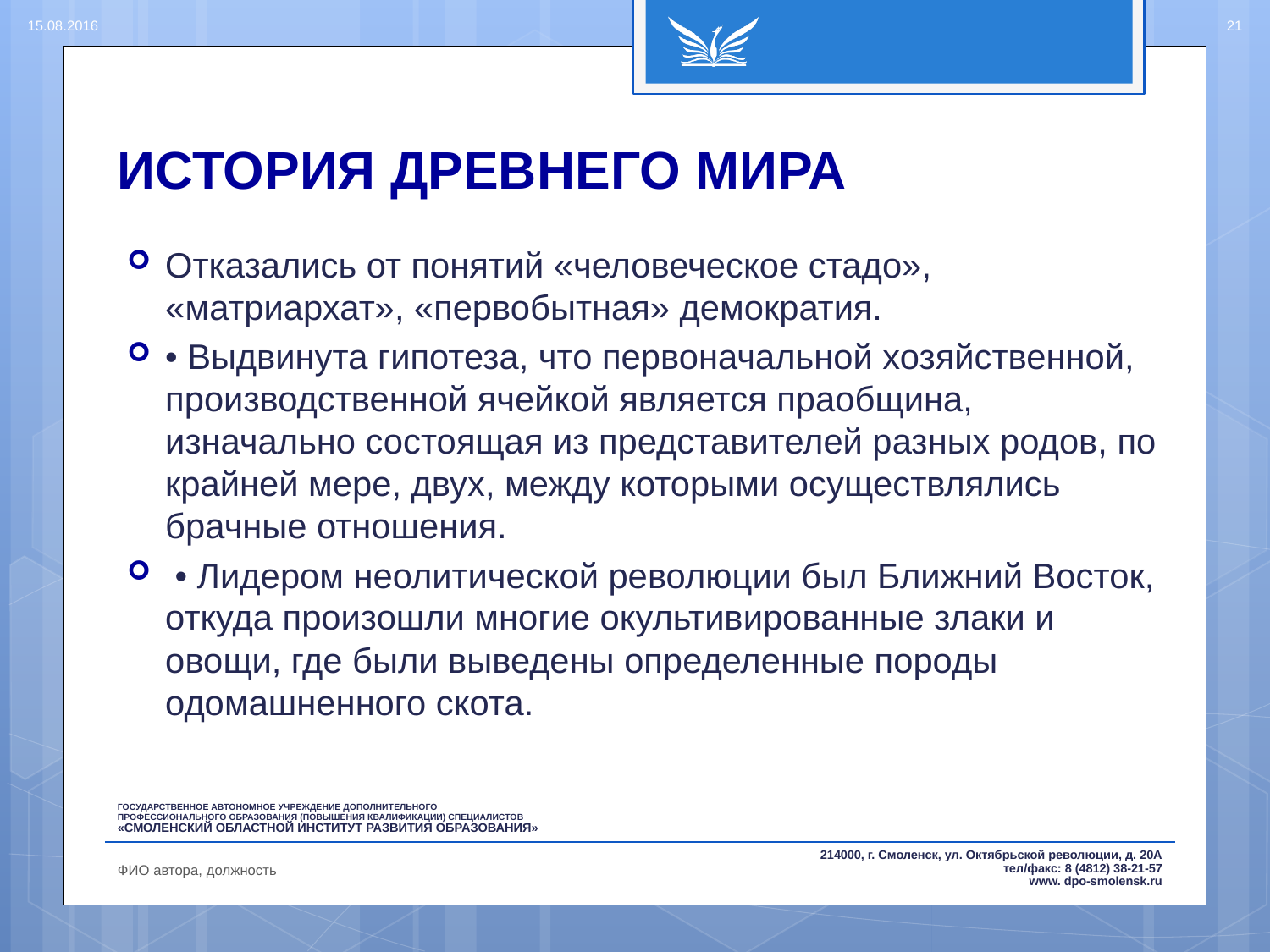

15.08.2016
21
# ИСТОРИЯ ДРЕВНЕГО МИРА
Отказались от понятий «человеческое стадо», «матриархат», «первобытная» демократия.
• Выдвинута гипотеза, что первоначальной хозяйственной, производственной ячейкой является праобщина, изначально состоящая из представителей разных родов, по крайней мере, двух, между которыми осуществлялись брачные отношения.
 • Лидером неолитической революции был Ближний Восток, откуда произошли многие окультивированные злаки и овощи, где были выведены определенные породы одомашненного скота.
ФИО автора, должность